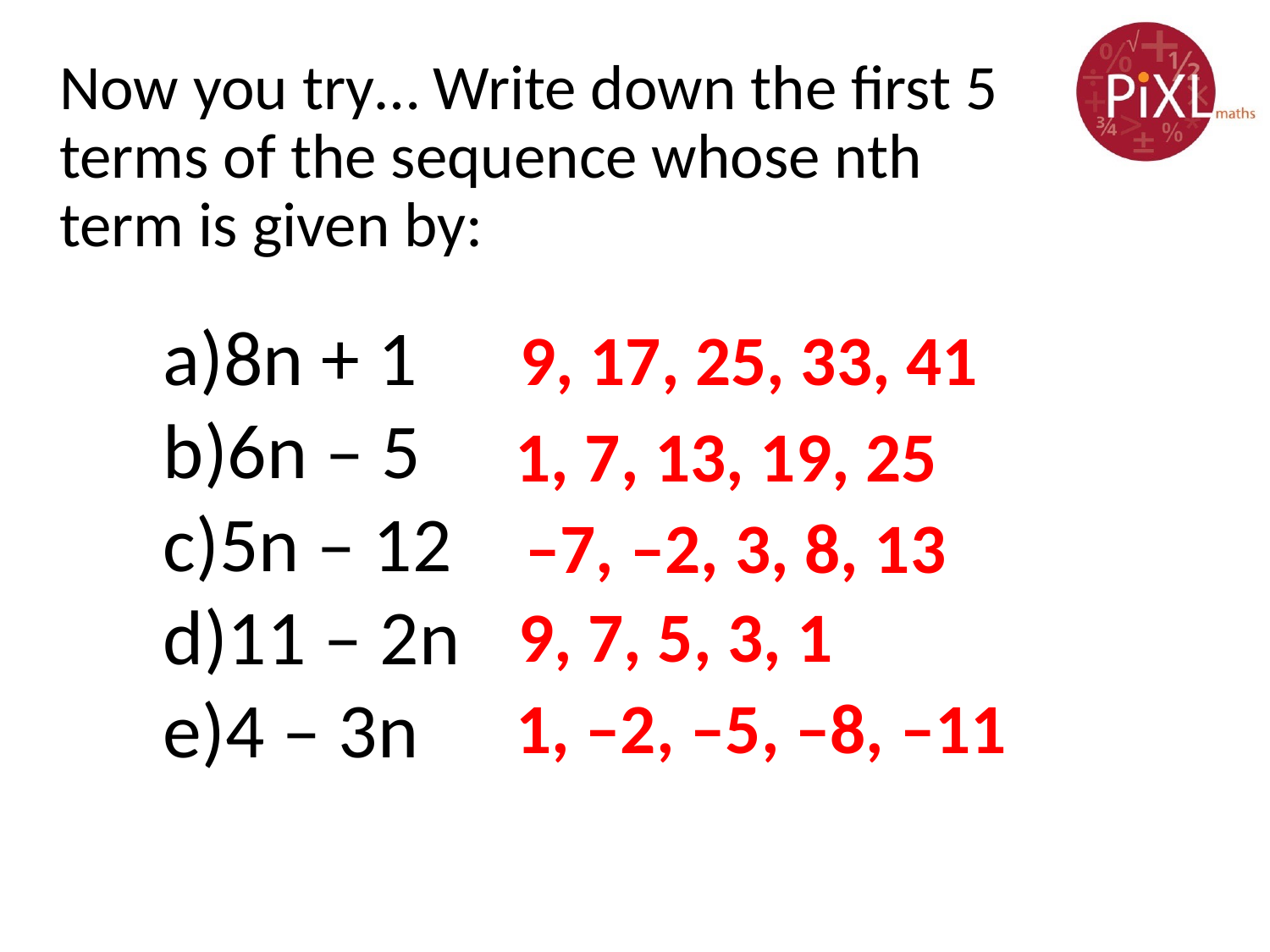

# Now you try… Write down the first 5 terms of the sequence whose nth term is given by:

8n + 1
6n – 5
5n – 12
11 – 2n
4 – 3n
9, 17, 25, 33, 41
1, 7, 13, 19, 25
–7, –2, 3, 8, 13
9, 7, 5, 3, 1
1, –2, –5, –8, –11